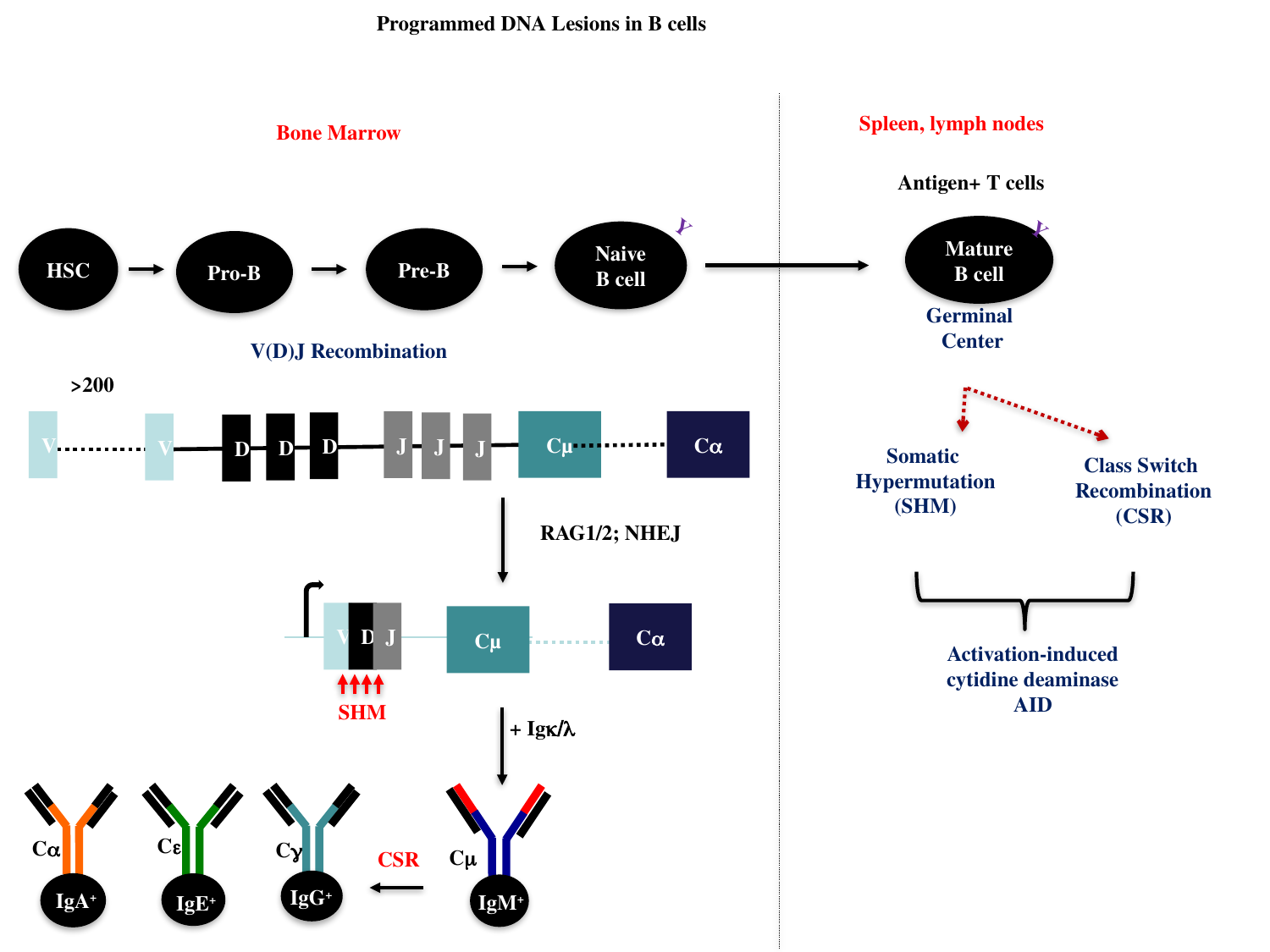

Programmed DNA Lesions in B cells

Spleen, lymph nodes
Antigen+ T cells
Y
Mature
B cell
Germinal
Center
Somatic
Hypermutation
(SHM)
Class Switch
Recombination
(CSR)
Bone Marrow
Y
Naive
B cell
Pre-B
HSC
Pro-B
V(D)J Recombination
>200
Cµ
Cα
J
V
J
D
J
V
D
D
RAG1/2; NHEJ

J
V
D
Cα
Cµ
+ Igκ/λ

Cμ

IgM+

Activation-induced
cytidine deaminase
AID
SHM

Cα

IgA+

Cε

IgE+

Cγ

IgG+

CSR